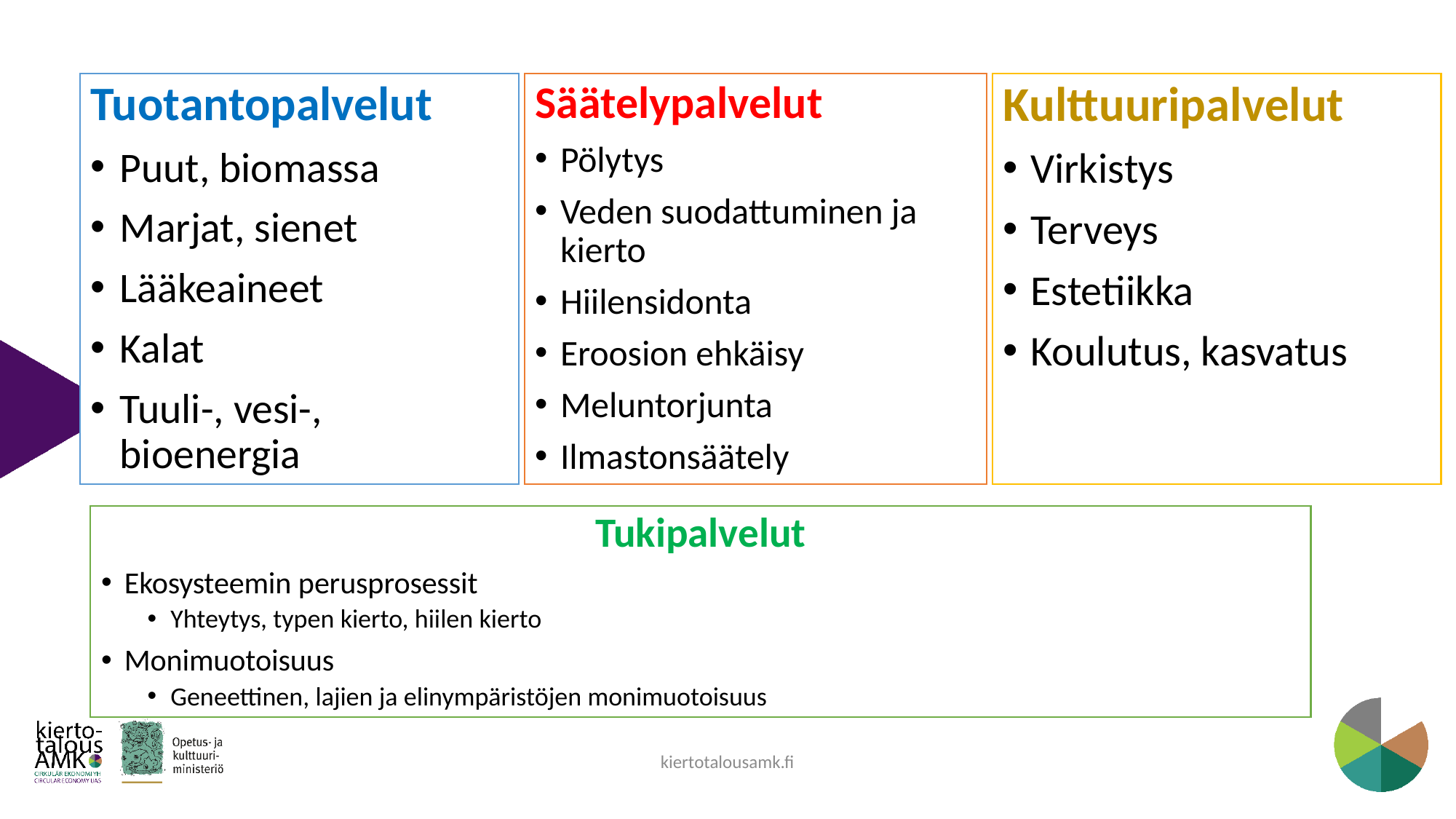

Tuotantopalvelut
Puut, biomassa
Marjat, sienet
Lääkeaineet
Kalat
Tuuli-, vesi-, bioenergia
Säätelypalvelut
Pölytys
Veden suodattuminen ja kierto
Hiilensidonta
Eroosion ehkäisy
Meluntorjunta
Ilmastonsäätely
Kulttuuripalvelut
Virkistys
Terveys
Estetiikka
Koulutus, kasvatus

Tukipalvelut
Ekosysteemin perusprosessit
Yhteytys, typen kierto, hiilen kierto
Monimuotoisuus
Geneettinen, lajien ja elinympäristöjen monimuotoisuus
kiertotalousamk.fi